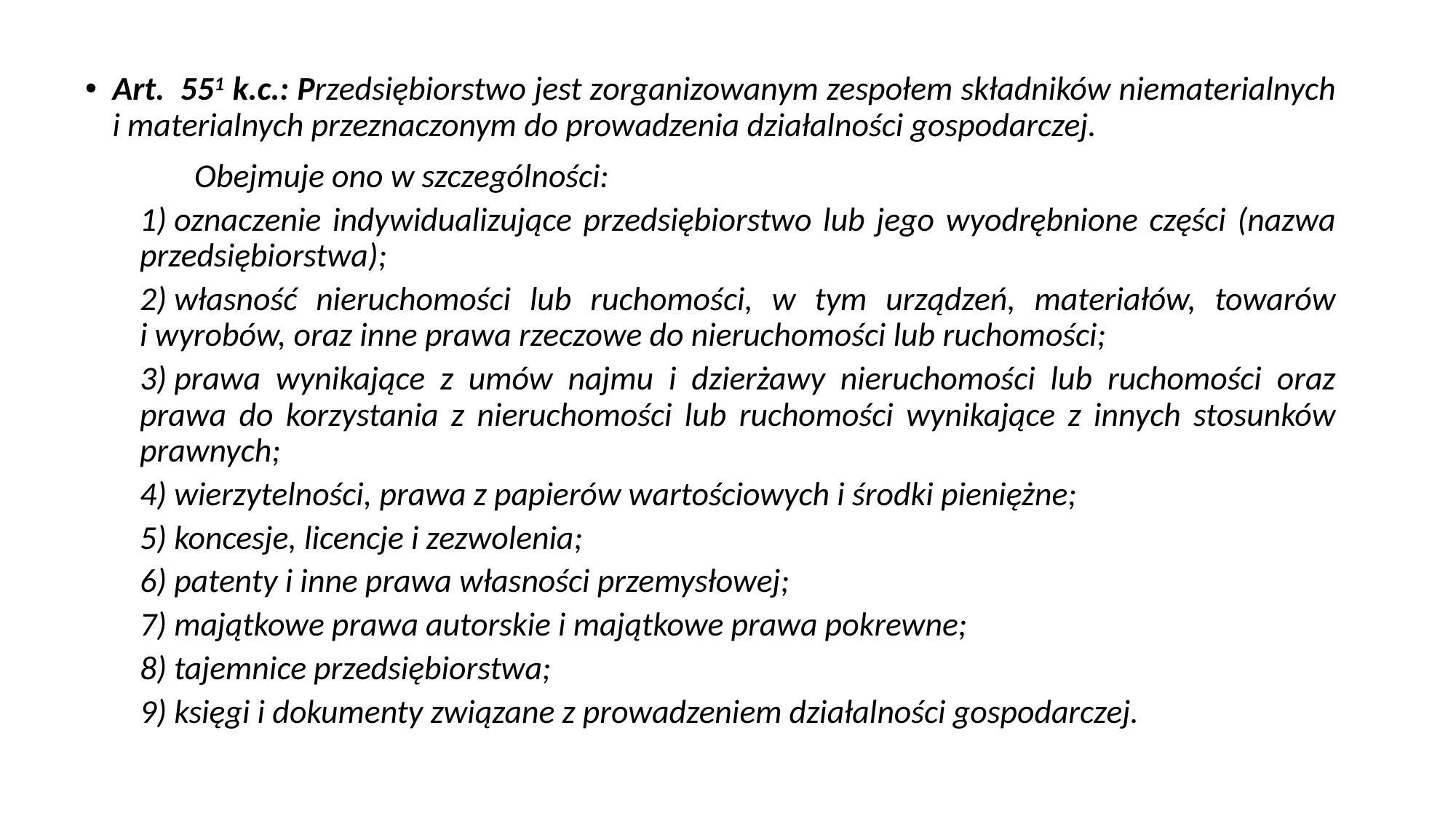

Art.  551 k.c.: Przedsiębiorstwo jest zorganizowanym zespołem składników niematerialnych i materialnych przeznaczonym do prowadzenia działalności gospodarczej.
	Obejmuje ono w szczególności:
1) oznaczenie indywidualizujące przedsiębiorstwo lub jego wyodrębnione części (nazwa przedsiębiorstwa);
2) własność nieruchomości lub ruchomości, w tym urządzeń, materiałów, towarów i wyrobów, oraz inne prawa rzeczowe do nieruchomości lub ruchomości;
3) prawa wynikające z umów najmu i dzierżawy nieruchomości lub ruchomości oraz prawa do korzystania z nieruchomości lub ruchomości wynikające z innych stosunków prawnych;
4) wierzytelności, prawa z papierów wartościowych i środki pieniężne;
5) koncesje, licencje i zezwolenia;
6) patenty i inne prawa własności przemysłowej;
7) majątkowe prawa autorskie i majątkowe prawa pokrewne;
8) tajemnice przedsiębiorstwa;
9) księgi i dokumenty związane z prowadzeniem działalności gospodarczej.